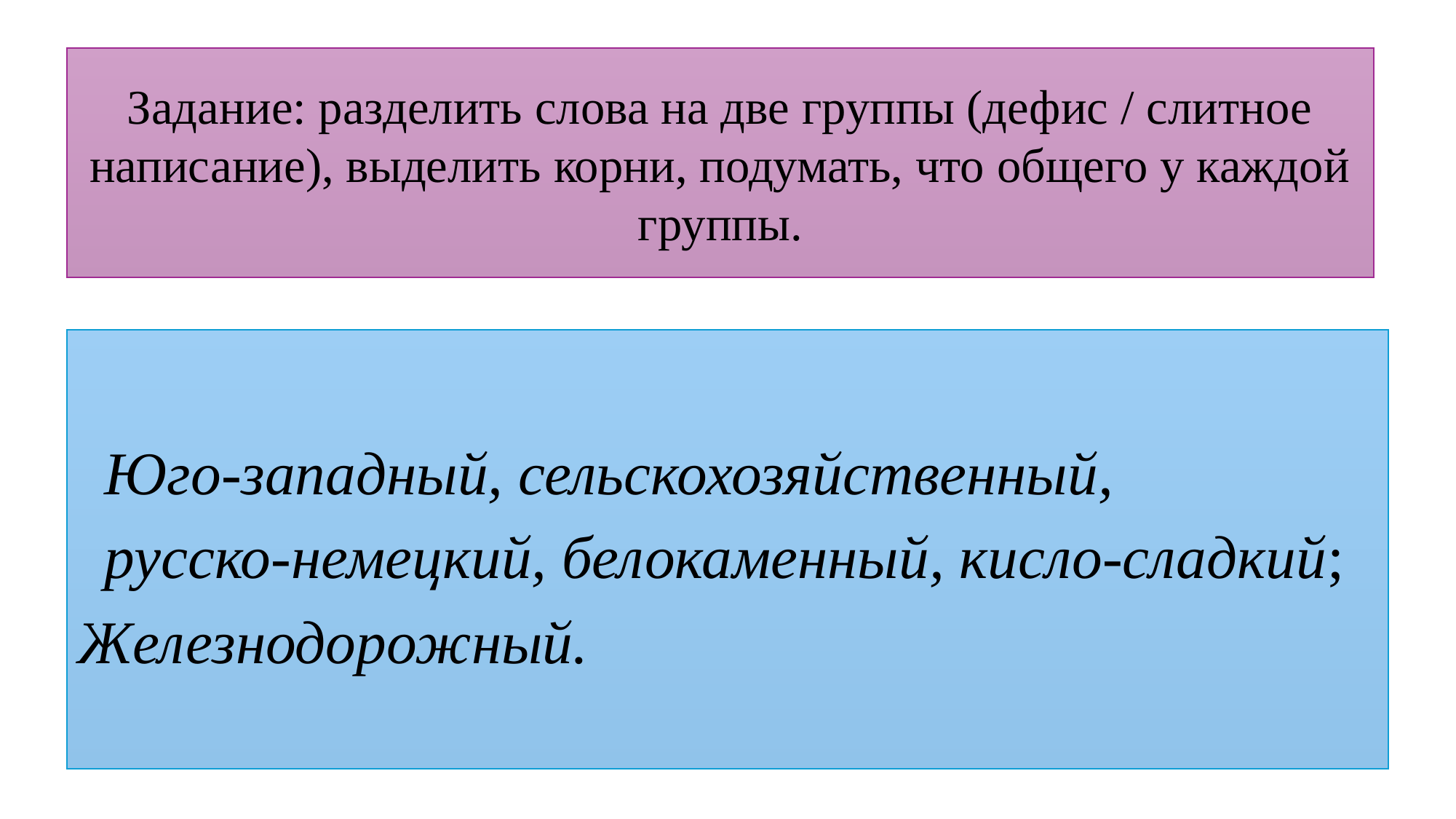

Задание: разделить слова на две группы (дефис / слитное написание), выделить корни, подумать, что общего у каждой группы.
Юго‑западный, сельскохозяйственный, русско‑немецкий, белокаменный, кисло‑сладкий;
Железнодорожный.